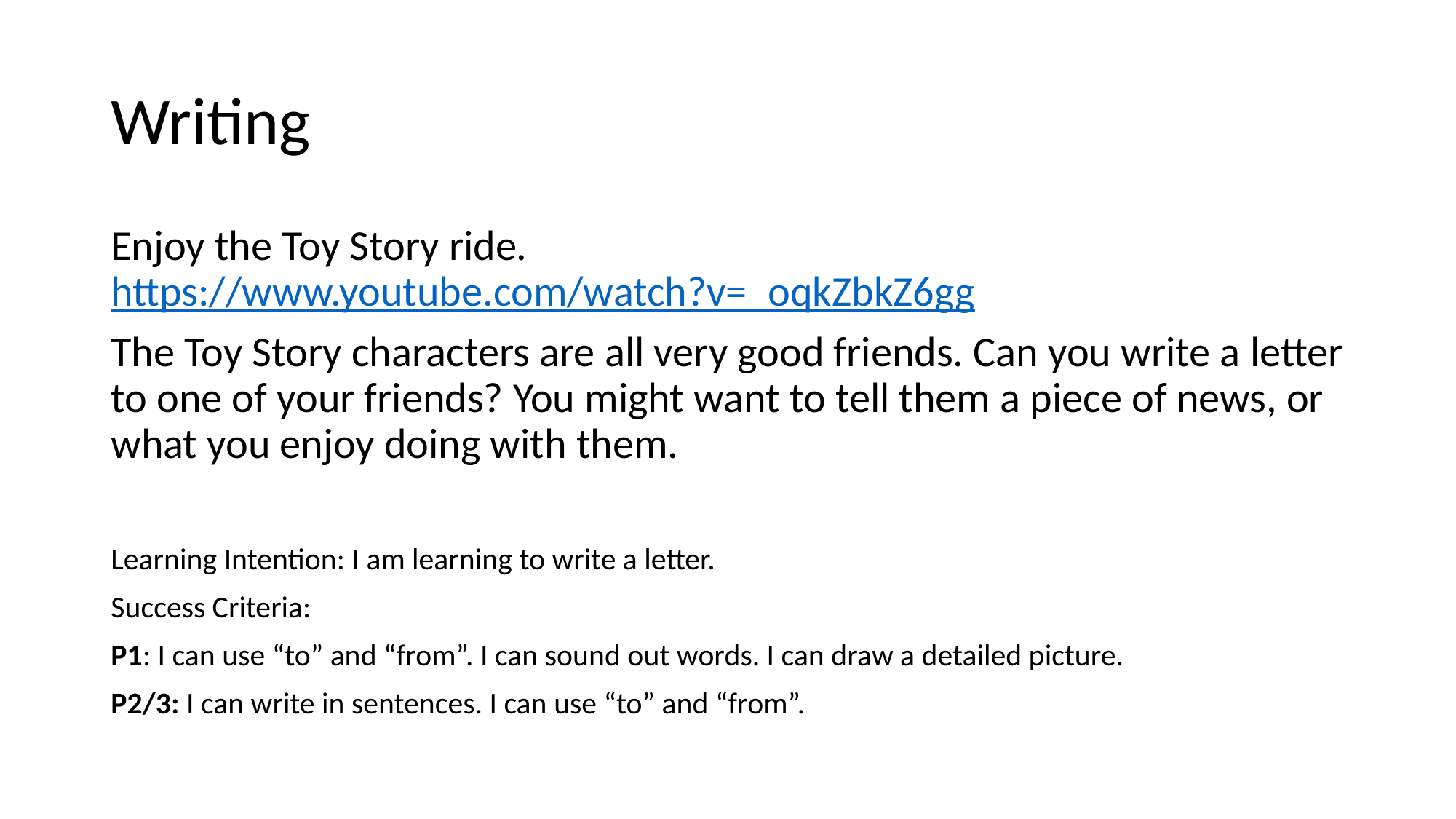

# Writing
Enjoy the Toy Story ride. https://www.youtube.com/watch?v=_oqkZbkZ6gg
The Toy Story characters are all very good friends. Can you write a letter to one of your friends? You might want to tell them a piece of news, or what you enjoy doing with them.

Learning Intention: I am learning to write a letter.
Success Criteria:
P1: I can use “to” and “from”. I can sound out words. I can draw a detailed picture.
P2/3: I can write in sentences. I can use “to” and “from”.